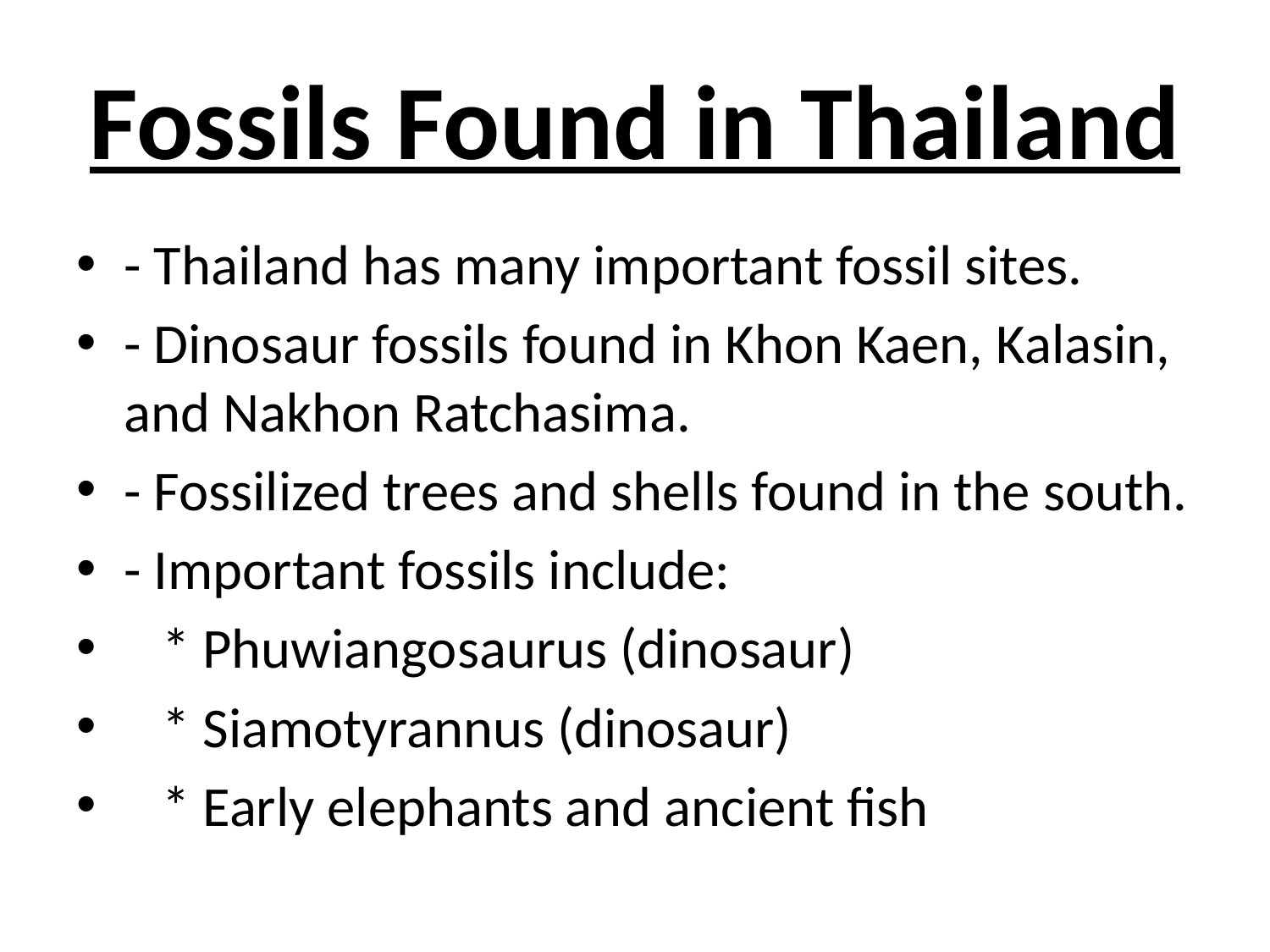

# Fossils Found in Thailand
- Thailand has many important fossil sites.
- Dinosaur fossils found in Khon Kaen, Kalasin, and Nakhon Ratchasima.
- Fossilized trees and shells found in the south.
- Important fossils include:
   * Phuwiangosaurus (dinosaur)
   * Siamotyrannus (dinosaur)
   * Early elephants and ancient fish